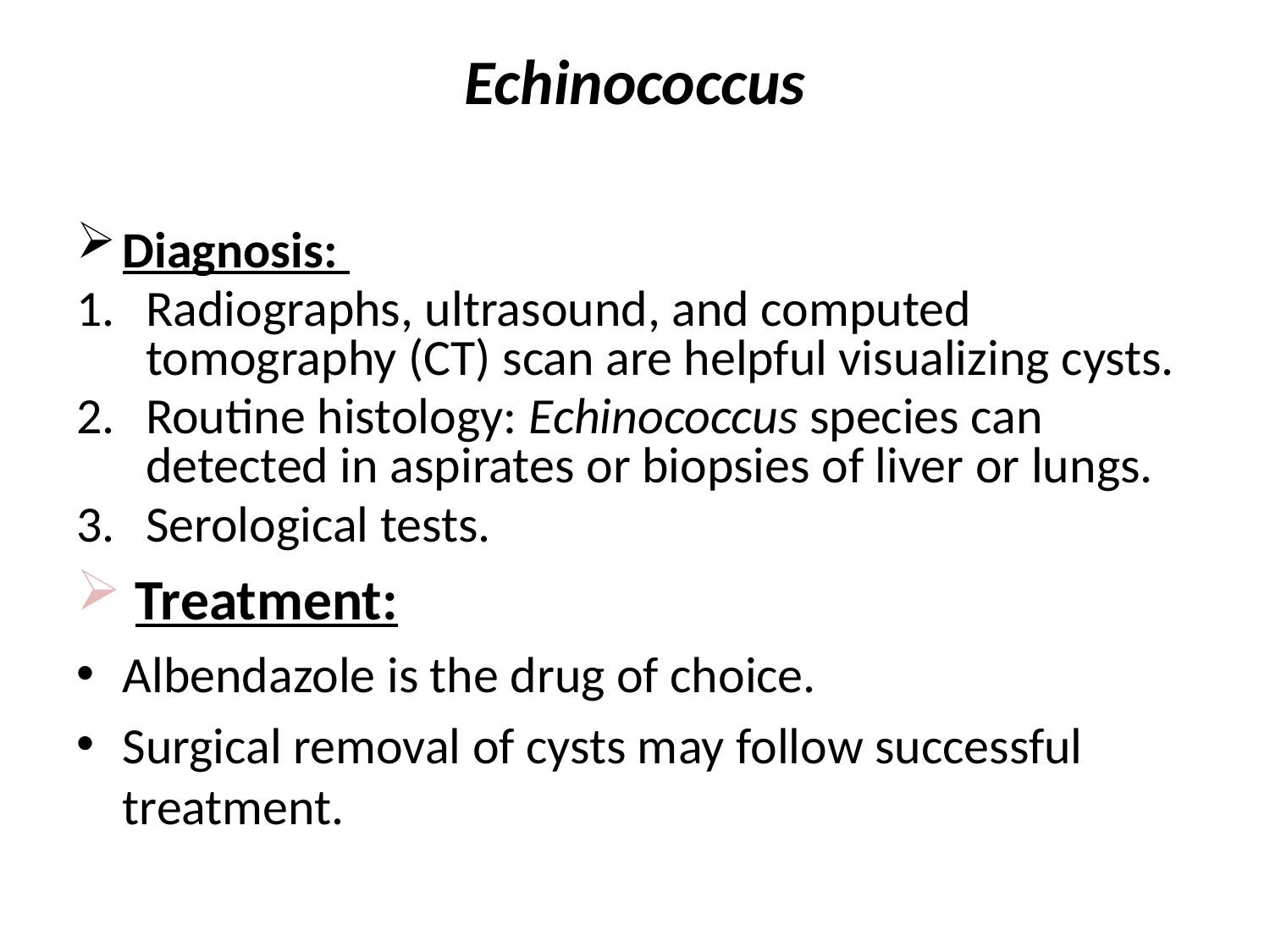

# Echinococcus
Diagnosis:
Radiographs, ultrasound, and computed tomography (CT) scan are helpful visualizing cysts.
Routine histology: Echinococcus species can detected in aspirates or biopsies of liver or lungs.
Serological tests.
 Treatment:
Albendazole is the drug of choice.
Surgical removal of cysts may follow successful treatment.